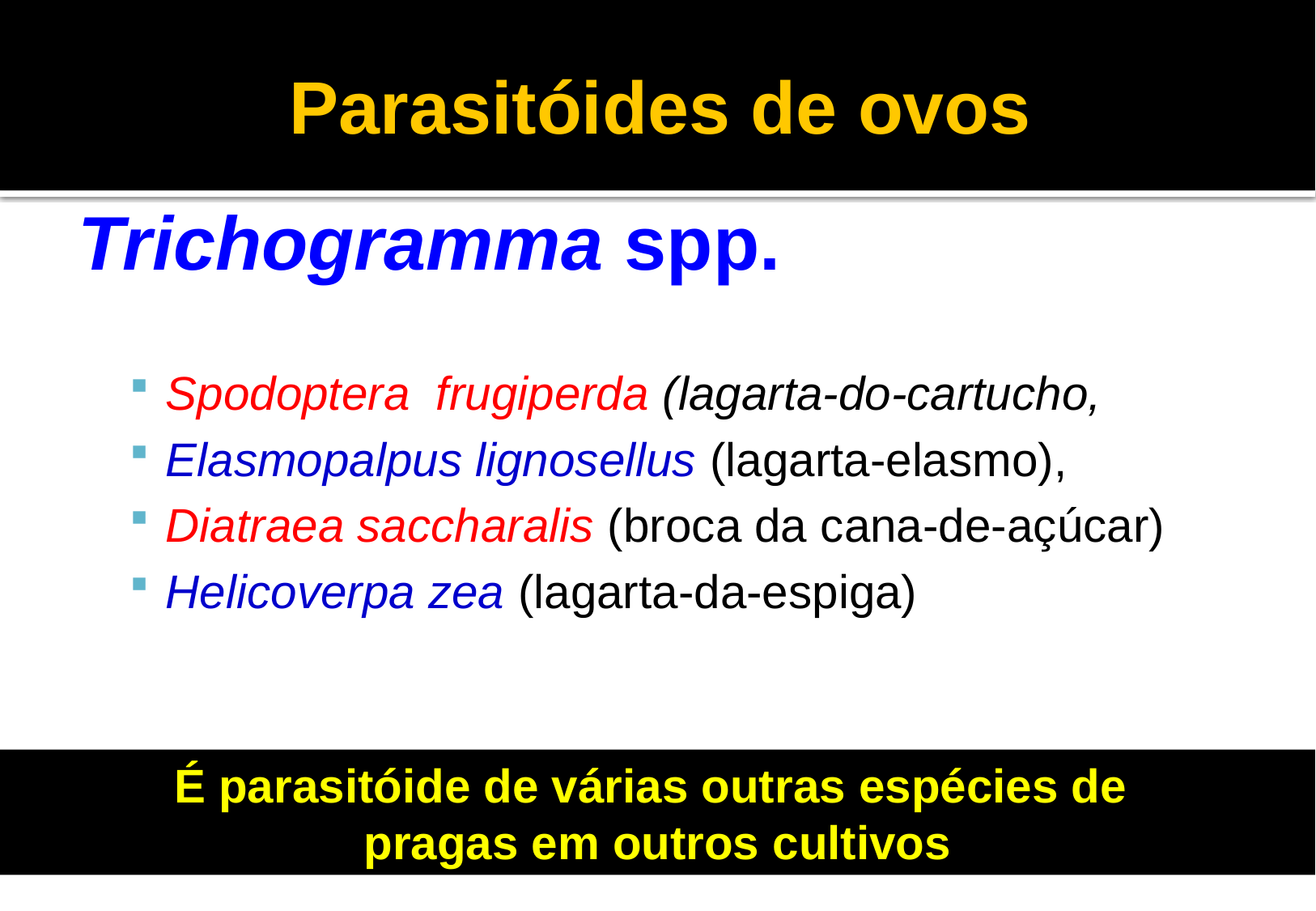

Parasitóides de ovos
# Trichogramma spp.

Spodoptera  frugiperda (lagarta-do-cartucho,
Elasmopalpus lignosellus (lagarta-elasmo),
Diatraea saccharalis (broca da cana-de-açúcar)
Helicoverpa zea (lagarta-da-espiga)

É parasitóide de várias outras espécies de
pragas em outros cultivos